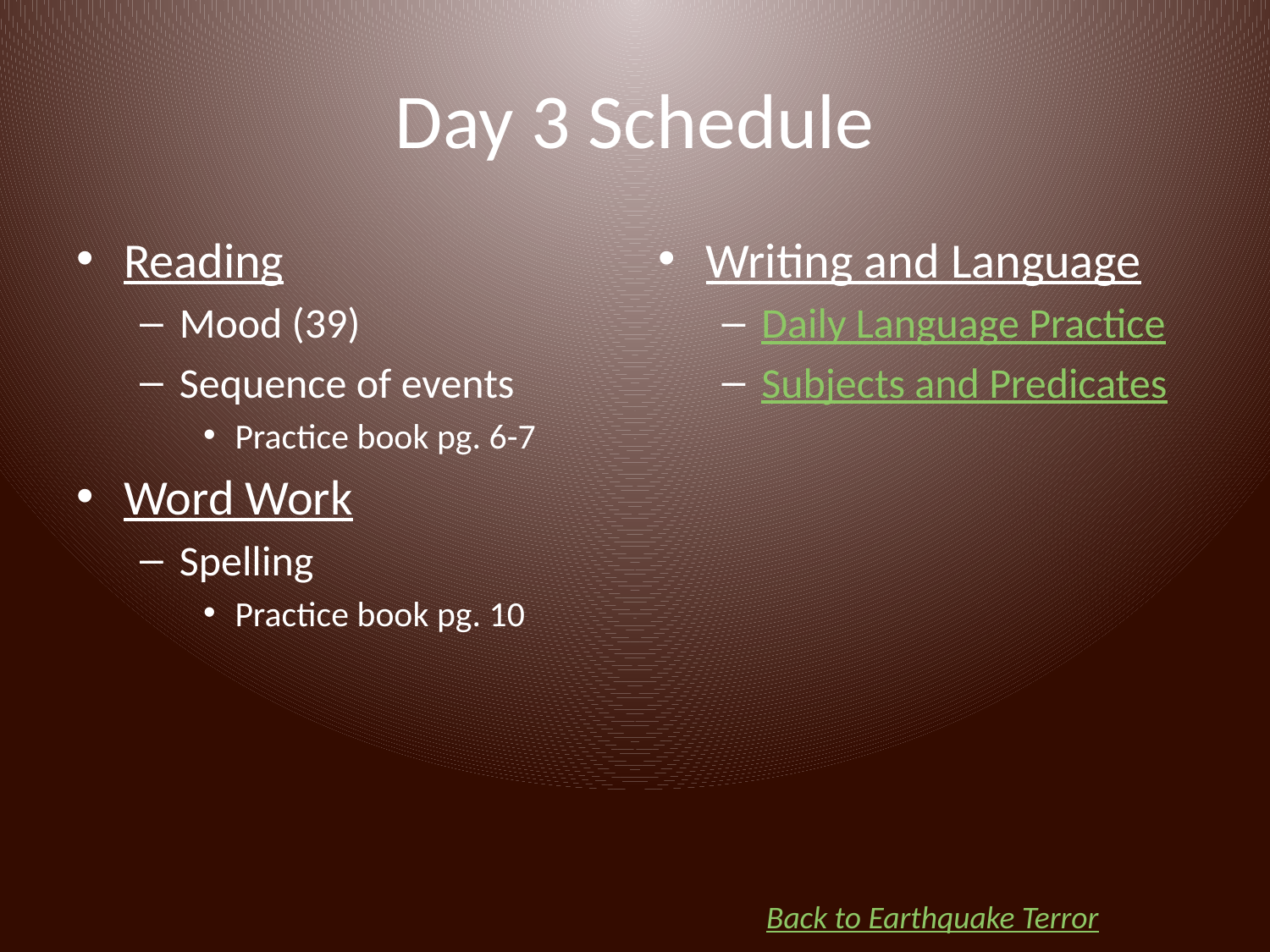

# Day 3 Schedule
Reading
Mood (39)
Sequence of events
Practice book pg. 6-7
Word Work
Spelling
Practice book pg. 10
Writing and Language
Daily Language Practice
Subjects and Predicates
Back to Earthquake Terror